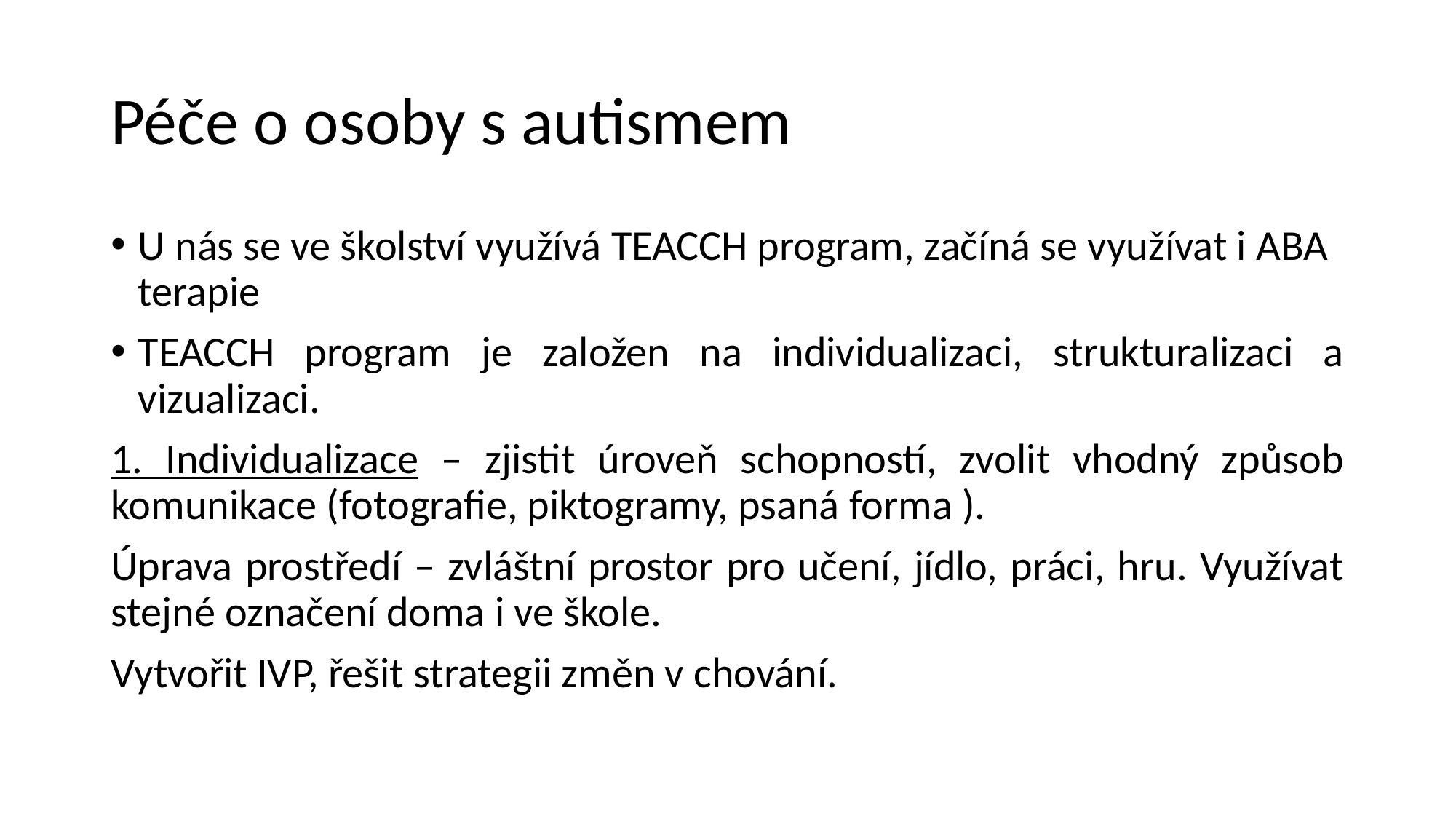

# Péče o osoby s autismem
U nás se ve školství využívá TEACCH program, začíná se využívat i ABA terapie
TEACCH program je založen na individualizaci, strukturalizaci a vizualizaci.
1. Individualizace – zjistit úroveň schopností, zvolit vhodný způsob komunikace (fotografie, piktogramy, psaná forma ).
Úprava prostředí – zvláštní prostor pro učení, jídlo, práci, hru. Využívat stejné označení doma i ve škole.
Vytvořit IVP, řešit strategii změn v chování.